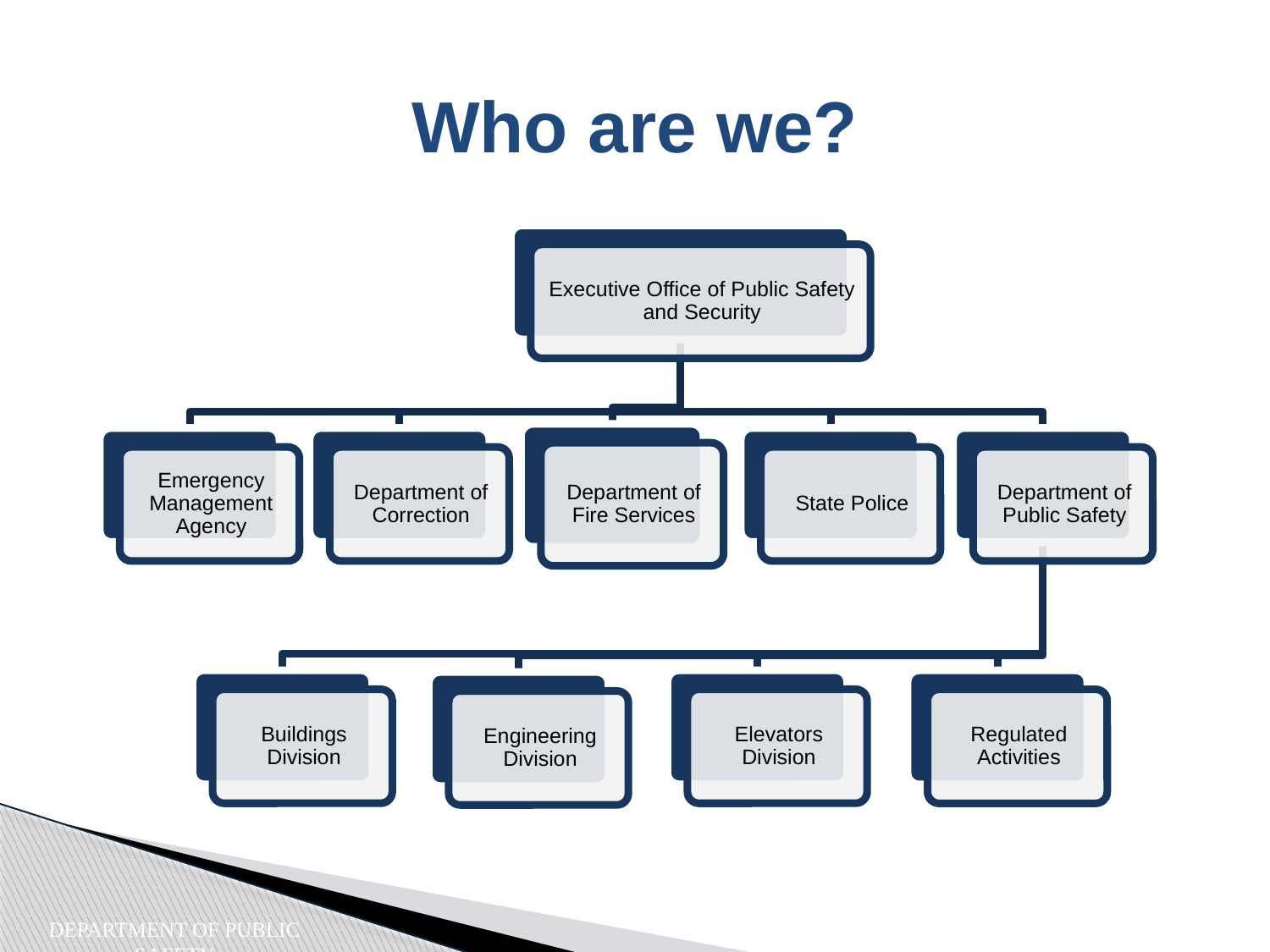

Executive Office of Public Safety and Security
Emergency Management Agency
Department of Correction
Department of Fire Services
State Police
Department of Public Safety
Buildings Division
Engineering Division
Elevators Division
Regulated Activities
Who are we?
Department of Public Safety